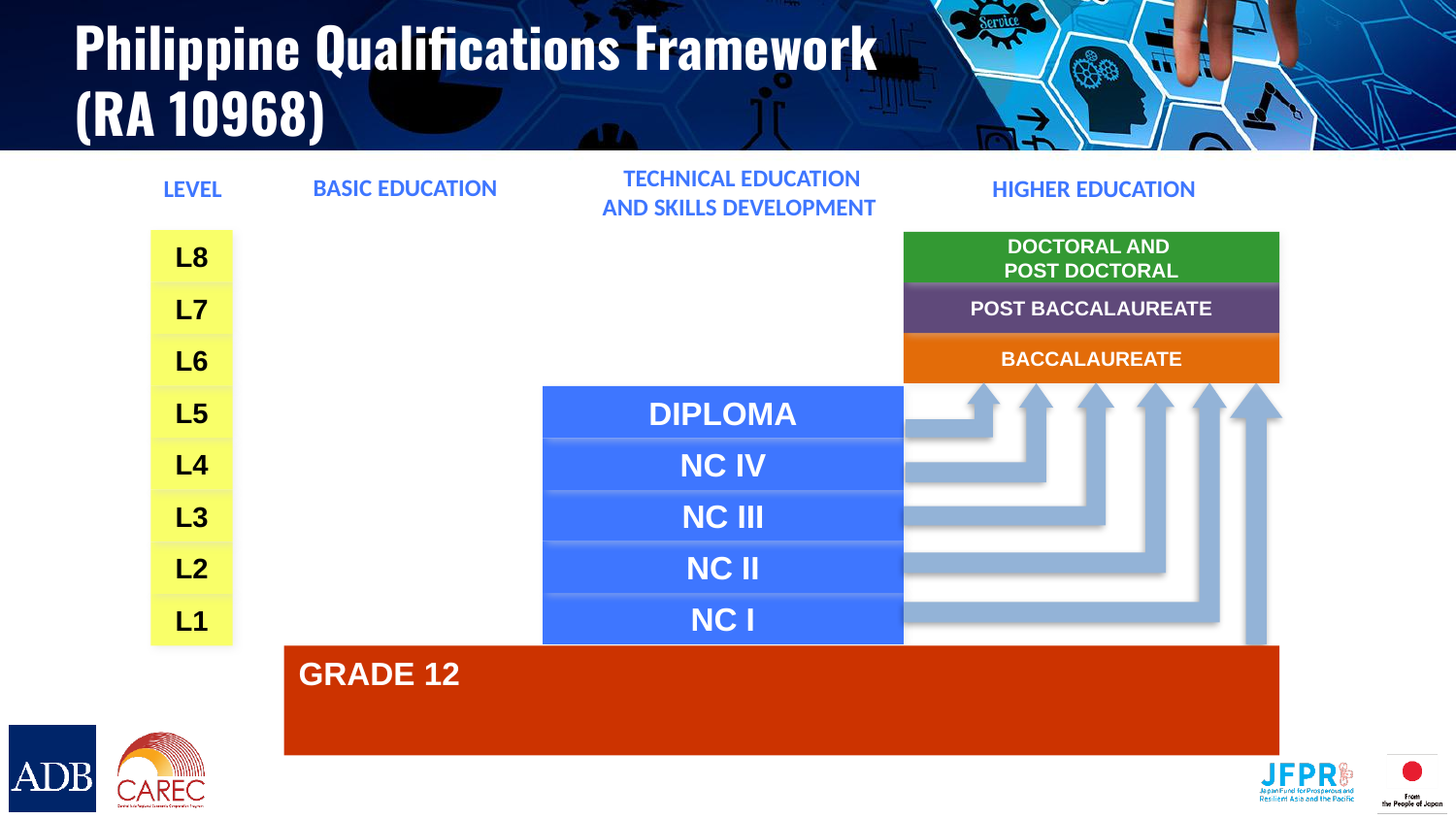

# Philippine Qualifications Framework
(RA 10968)
 TECHNICAL EDUCATION AND SKILLS DEVELOPMENT
BASIC EDUCATION
LEVEL
   HIGHER EDUCATION
L8
L7
L6
L5
L4
L3
L2
L1
DOCTORAL AND
POST DOCTORAL

POST BACCALAUREATE

BACCALAUREATE
BACCALAUREATE

DIPLOMA
NC IV
NC IV
NC III
NC II
NC I
GRADE 12